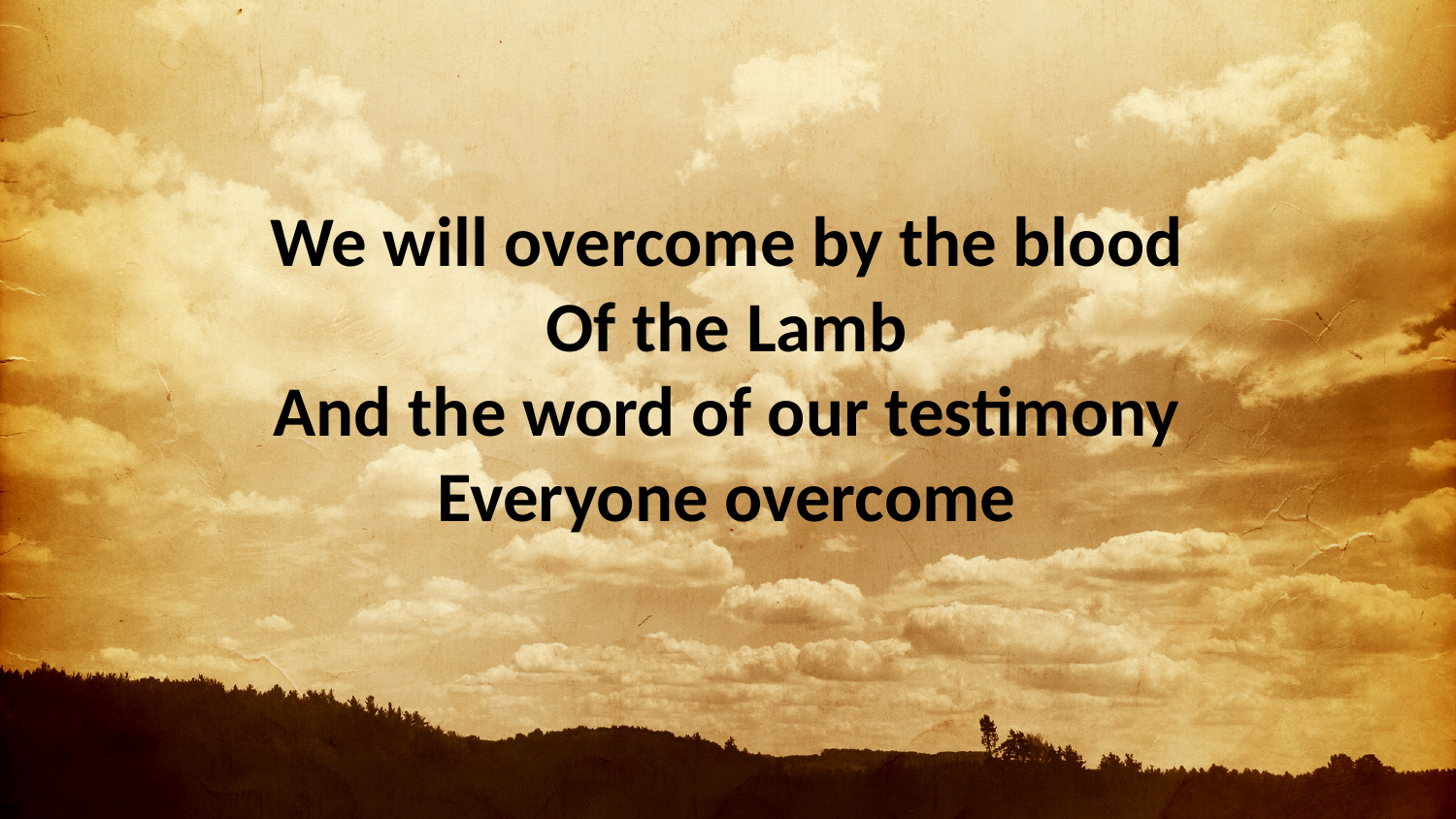

We will overcome by the blood
Of the Lamb
And the word of our testimony
Everyone overcome